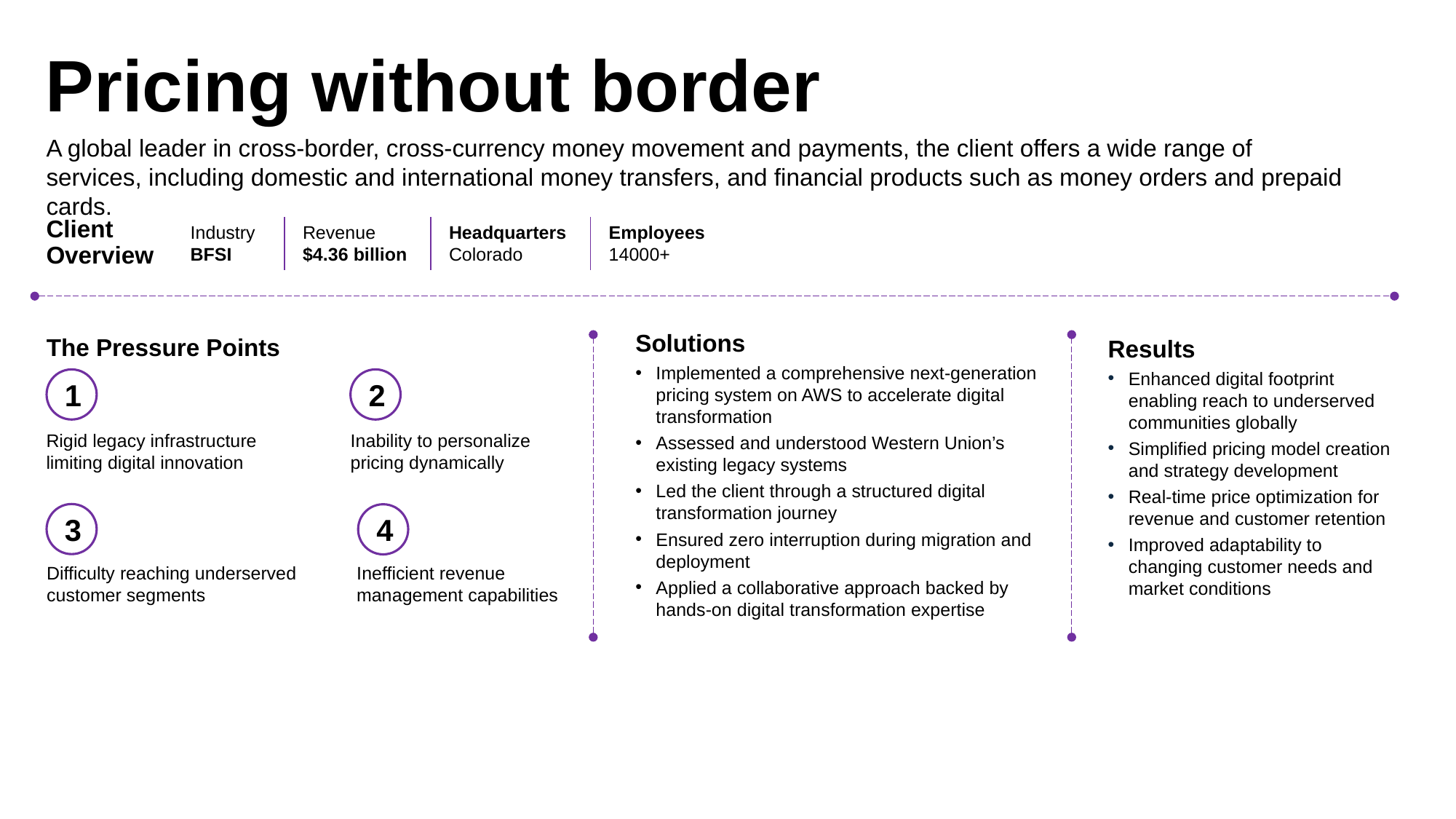

Pricing without border
A global leader in cross-border, cross-currency money movement and payments, the client offers a wide range of services, including domestic and international money transfers, and financial products such as money orders and prepaid cards.

Client
Overview
Industry
BFSI
Revenue
$4.36 billion
Headquarters
Colorado
Employees
14000+
The Pressure Points
Solutions
Implemented a comprehensive next-generation pricing system on AWS to accelerate digital transformation
Assessed and understood Western Union’s existing legacy systems
Led the client through a structured digital transformation journey
Ensured zero interruption during migration and deployment
Applied a collaborative approach backed by hands-on digital transformation expertise
Results
Enhanced digital footprint enabling reach to underserved communities globally
Simplified pricing model creation and strategy development
Real-time price optimization for revenue and customer retention
Improved adaptability to changing customer needs and market conditions
1
2
Rigid legacy infrastructure limiting digital innovation
Inability to personalize pricing dynamically
3
4
Difficulty reaching underserved customer segments
Inefficient revenue management capabilities